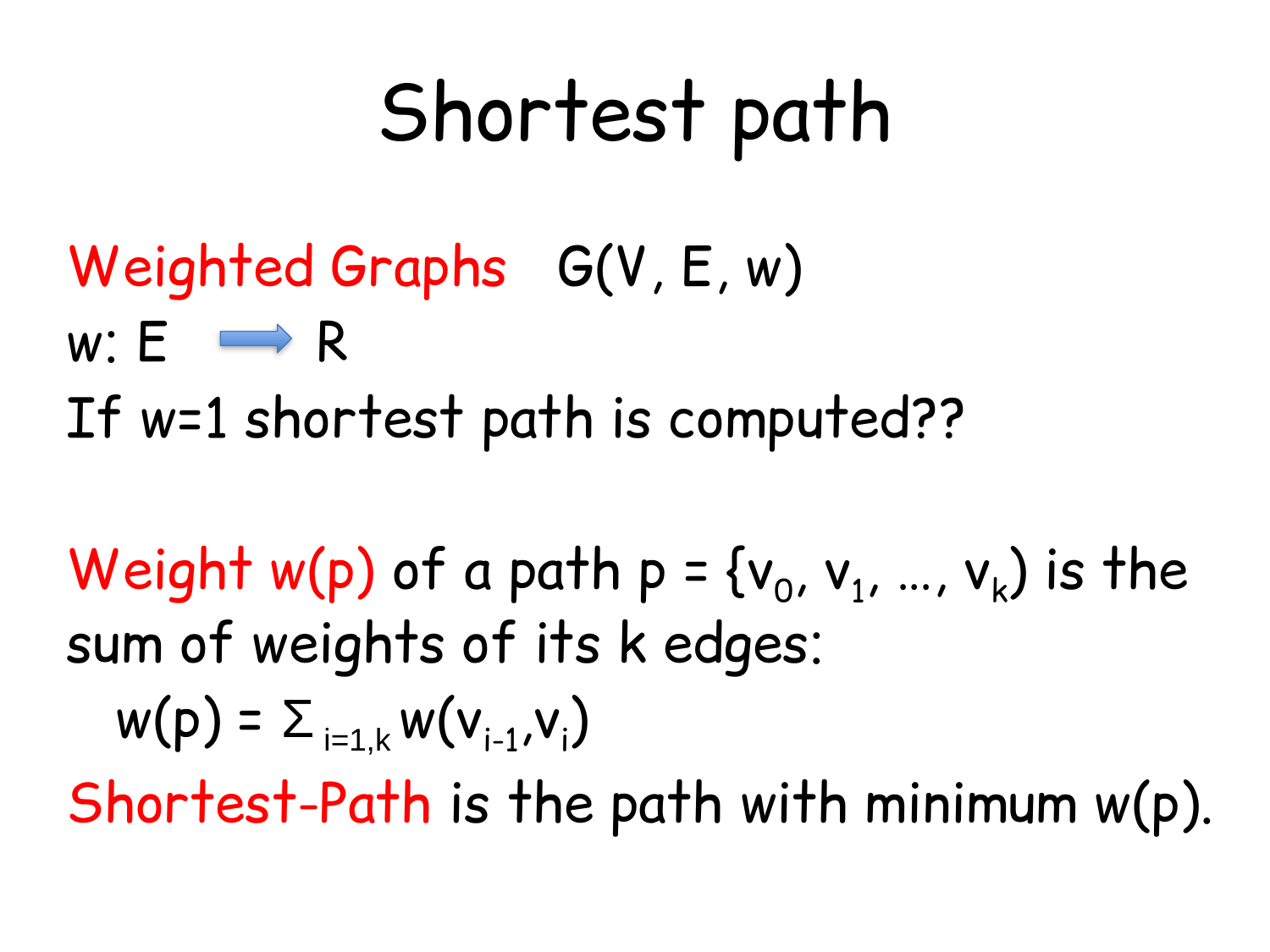

# Shortest path
Weighted Graphs   G(V, E, w)
w: E         R
If w=1 shortest path is computed??

Weight w(p) of a path p = {v0, v1, …, vk) is the sum of weights of its k edges:
   w(p) = Σ i=1,k w(vi-1,vi)
Shortest-Path is the path with minimum w(p).